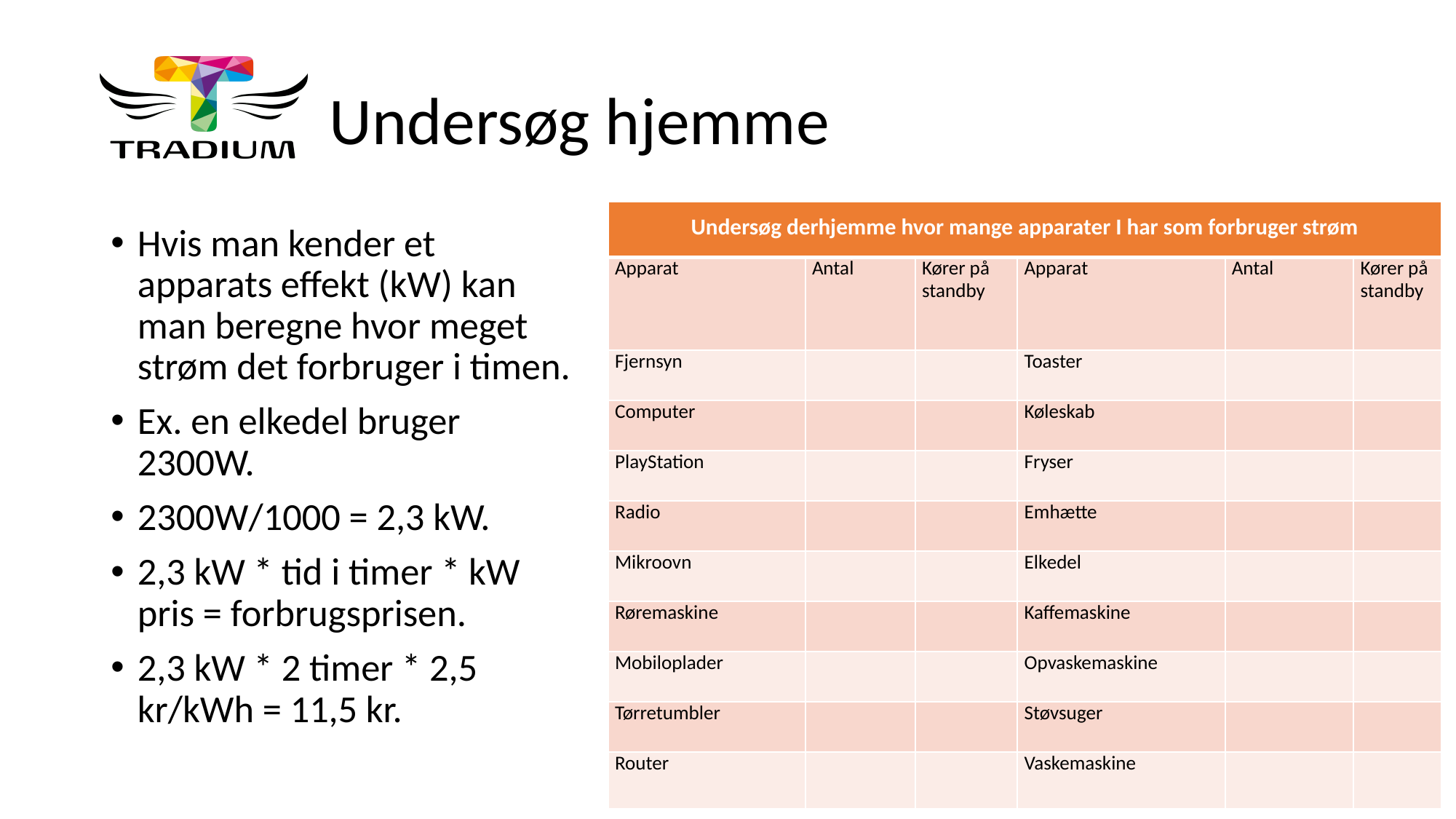

# Undersøg hjemme
| Undersøg derhjemme hvor mange apparater I har som forbruger strøm |  |  |  |  |  |
| --- | --- | --- | --- | --- | --- |
| Apparat | Antal | Kører på standby | Apparat | Antal | Kører på standby |
| Fjernsyn |  |  | Toaster |  |  |
| Computer |  |  | Køleskab |  |  |
| PlayStation |  |  | Fryser |  |  |
| Radio |  |  | Emhætte |  |  |
| Mikroovn |  |  | Elkedel |  |  |
| Røremaskine |  |  | Kaffemaskine |  |  |
| Mobiloplader |  |  | Opvaskemaskine |  |  |
| Tørretumbler |  |  | Støvsuger |  |  |
| Router |  |  | Vaskemaskine |  |  |
Hvis man kender et apparats effekt (kW) kan man beregne hvor meget strøm det forbruger i timen.
Ex. en elkedel bruger 2300W.
2300W/1000 = 2,3 kW.
2,3 kW * tid i timer * kW pris = forbrugsprisen.
2,3 kW * 2 timer * 2,5 kr/kWh = 11,5 kr.